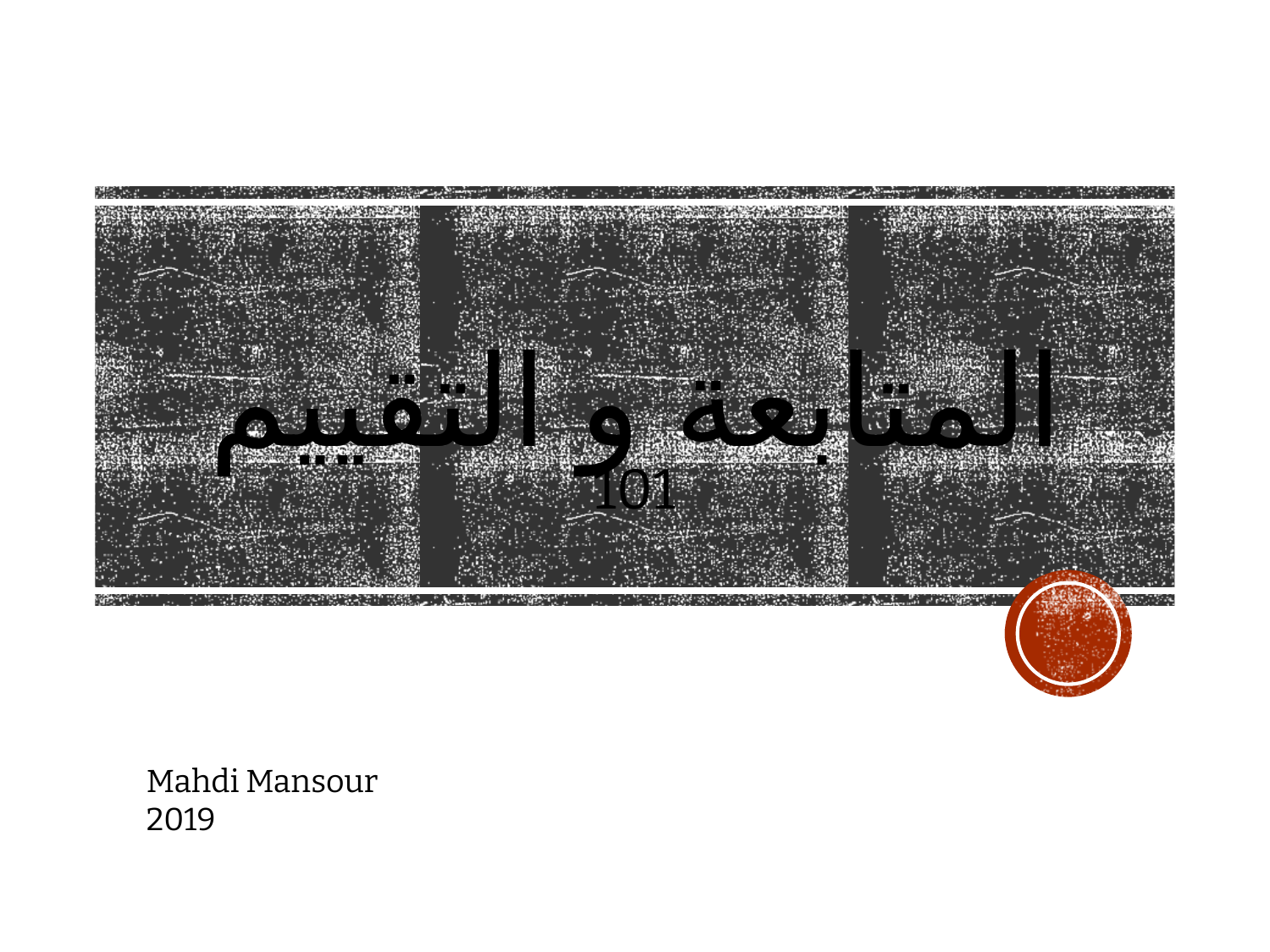

# المتابعة و التقييم
101
Mahdi Mansour
2019